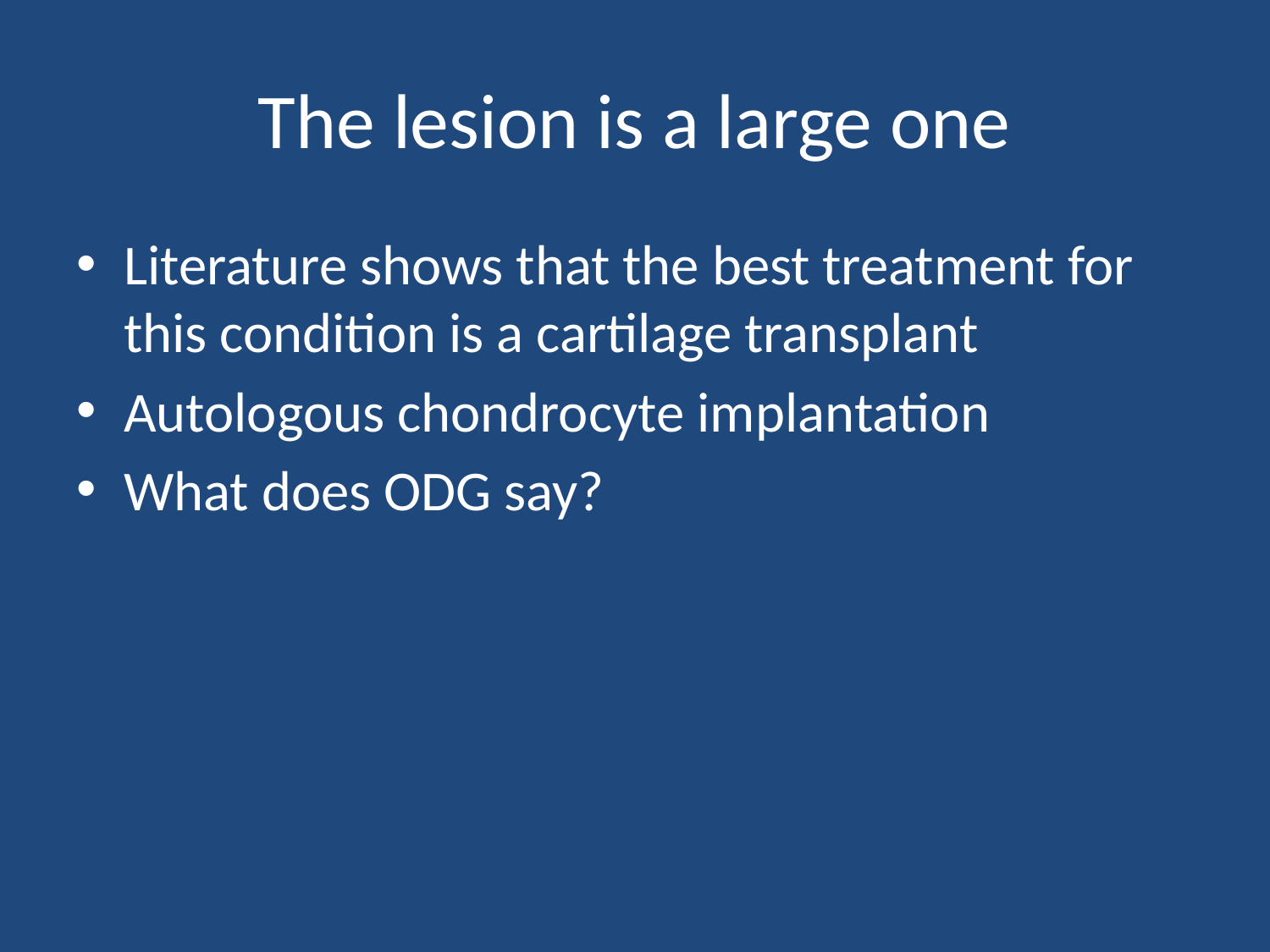

# The lesion is a large one
Literature shows that the best treatment for this condition is a cartilage transplant
Autologous chondrocyte implantation
What does ODG say?